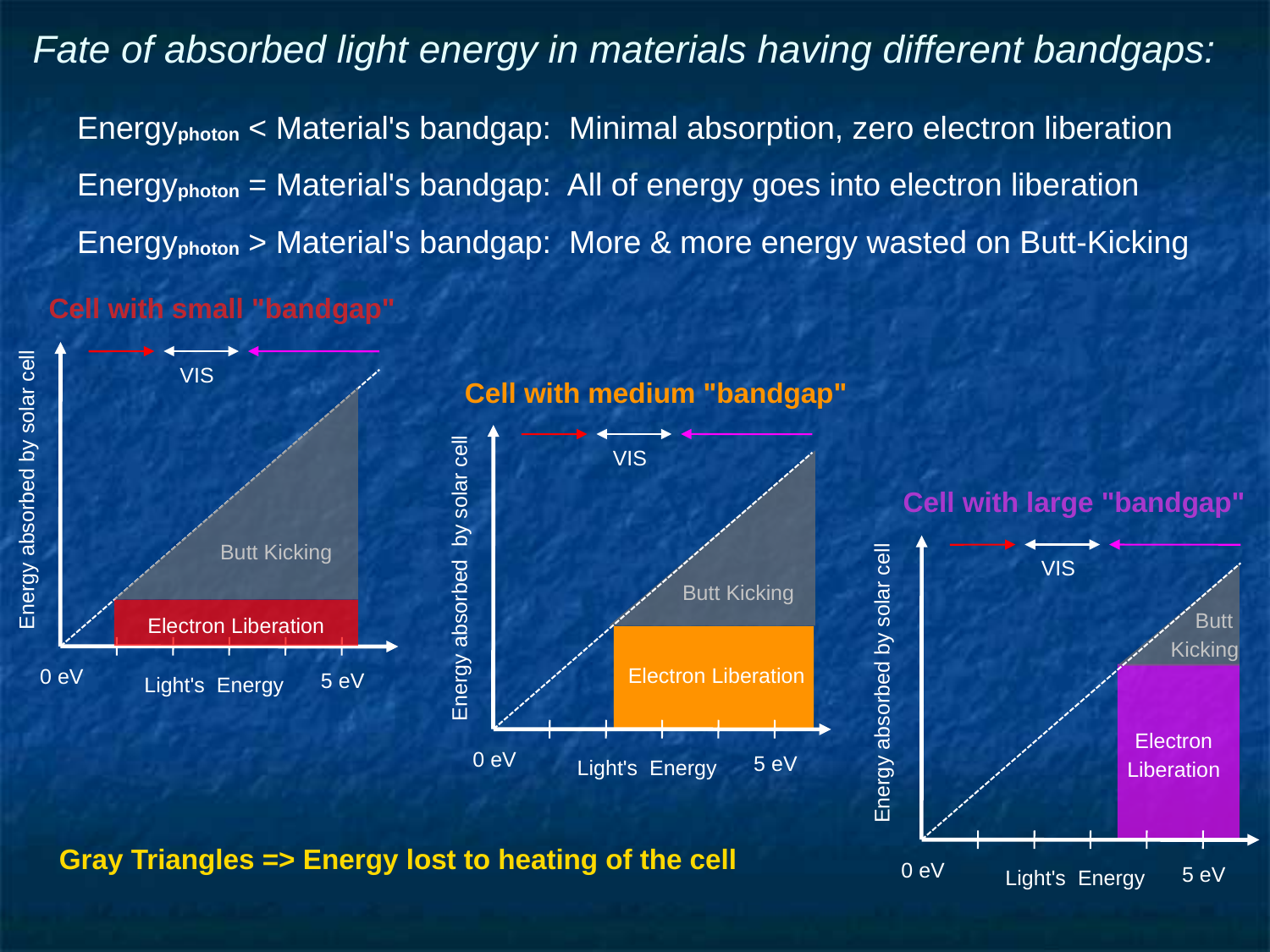

# Fate of absorbed light energy in materials having different bandgaps:
Energyphoton < Material's bandgap:  Minimal absorption, zero electron liberation

Energyphoton = Material's bandgap:  All of energy goes into electron liberation

Energyphoton > Material's bandgap:  More & more energy wasted on Butt-Kicking
Cell with small "bandgap"

VIS

Energy absorbed by solar cell
Butt Kicking

Electron Liberation

0 eV
5 eV
Light's  Energy
Cell with medium "bandgap"

VIS

Energy absorbed  by solar cell
Butt Kicking

Electron Liberation

0 eV
5 eV
Light's  Energy
Cell with large "bandgap"

VIS

Butt
Kicking

Energy absorbed by solar cell
Electron
Liberation

0 eV
5 eV
Light's  Energy
Gray Triangles => Energy lost to heating of the cell